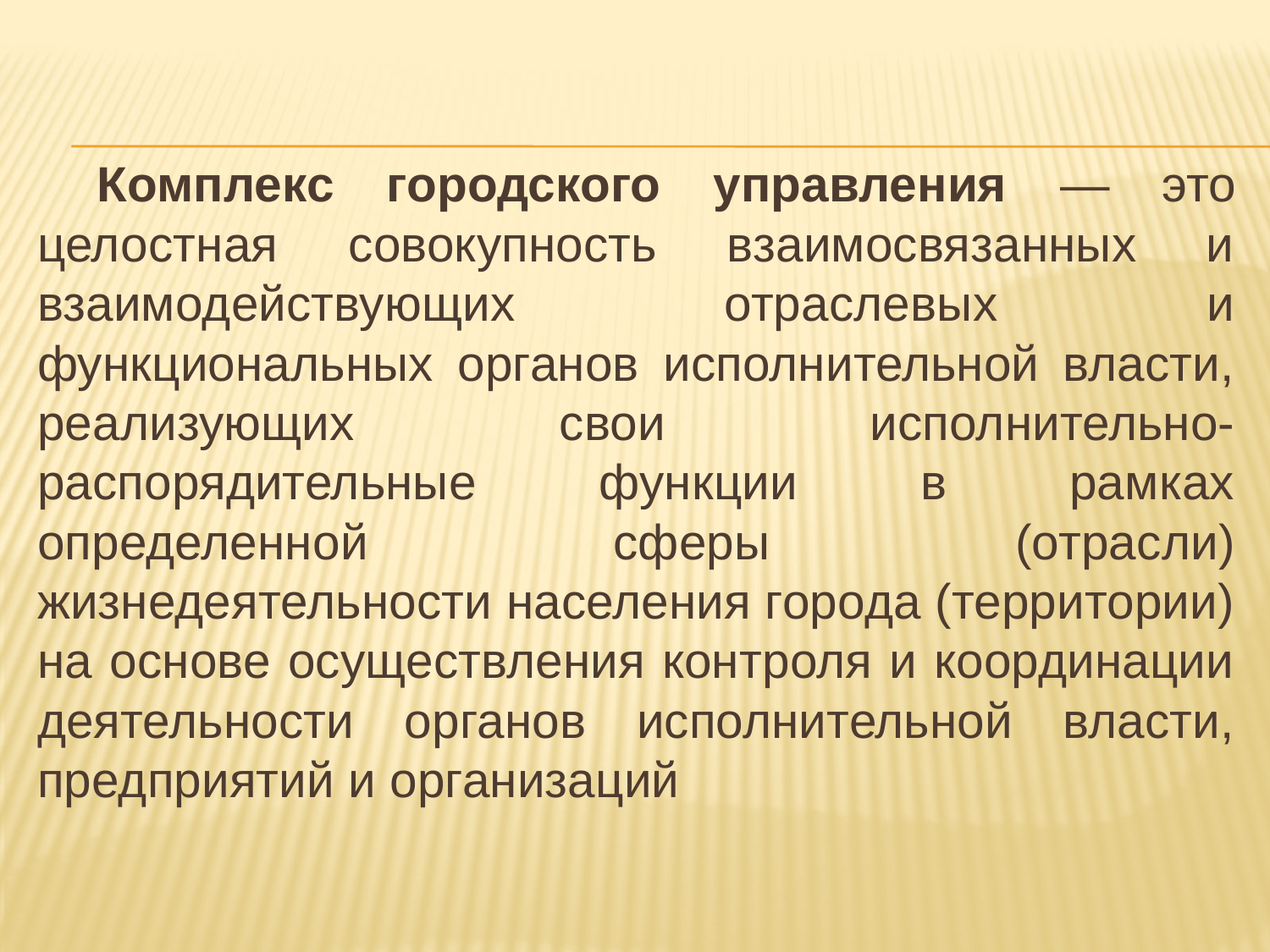

Комплекс городского управления — это целостная совокупность взаимосвязанных и взаимодействующих отраслевых и функциональных органов исполнительной власти, реализующих свои исполнительно-распорядительные функции в рамках определенной сферы (отрасли) жизнедеятельности населения города (территории) на основе осуществления контроля и координации деятельности органов исполнительной власти, предприятий и организаций